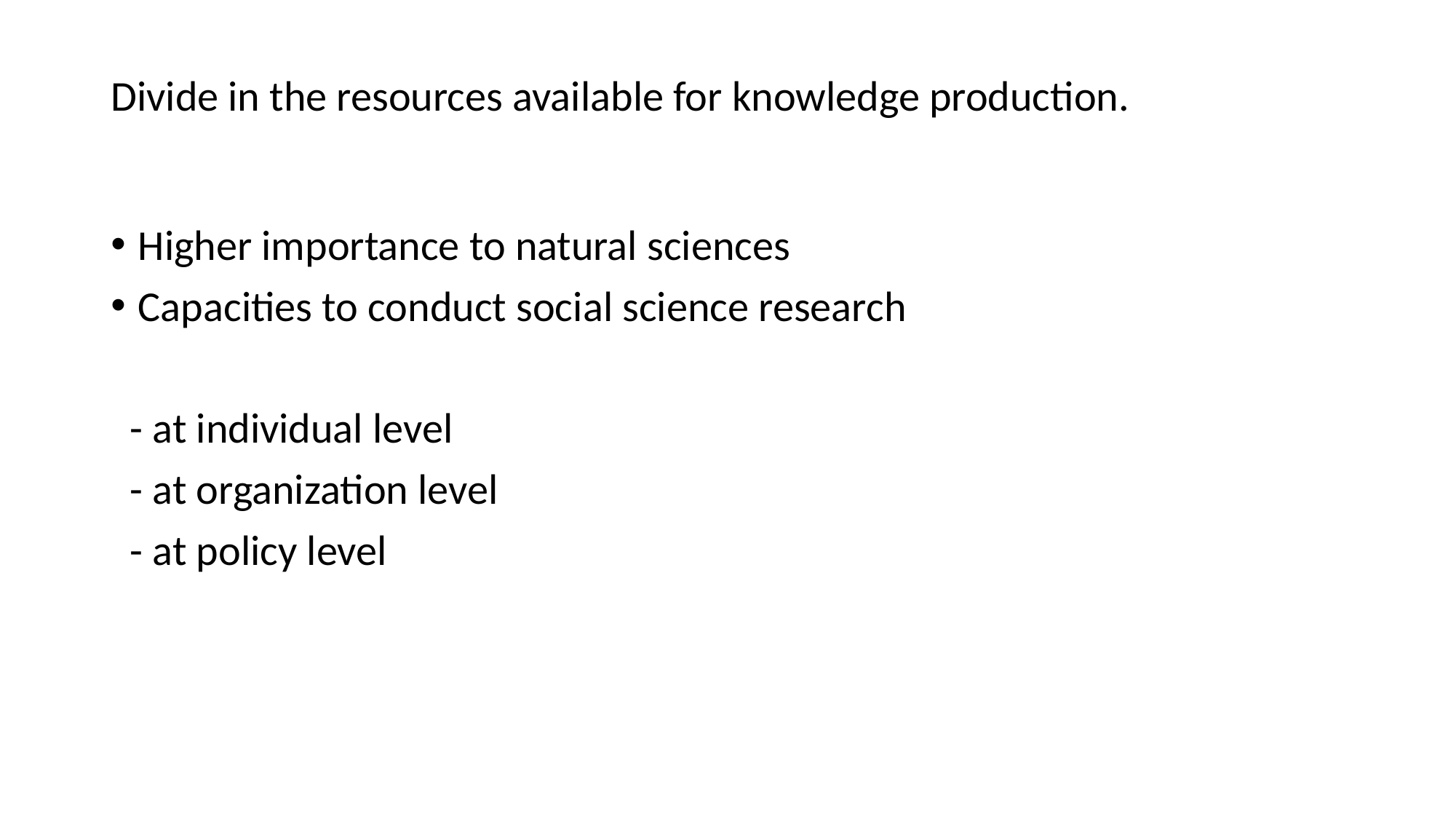

# Divide in the resources available for knowledge production.
Higher importance to natural sciences
Capacities to conduct social science research

  - at individual level
  - at organization level
  - at policy level